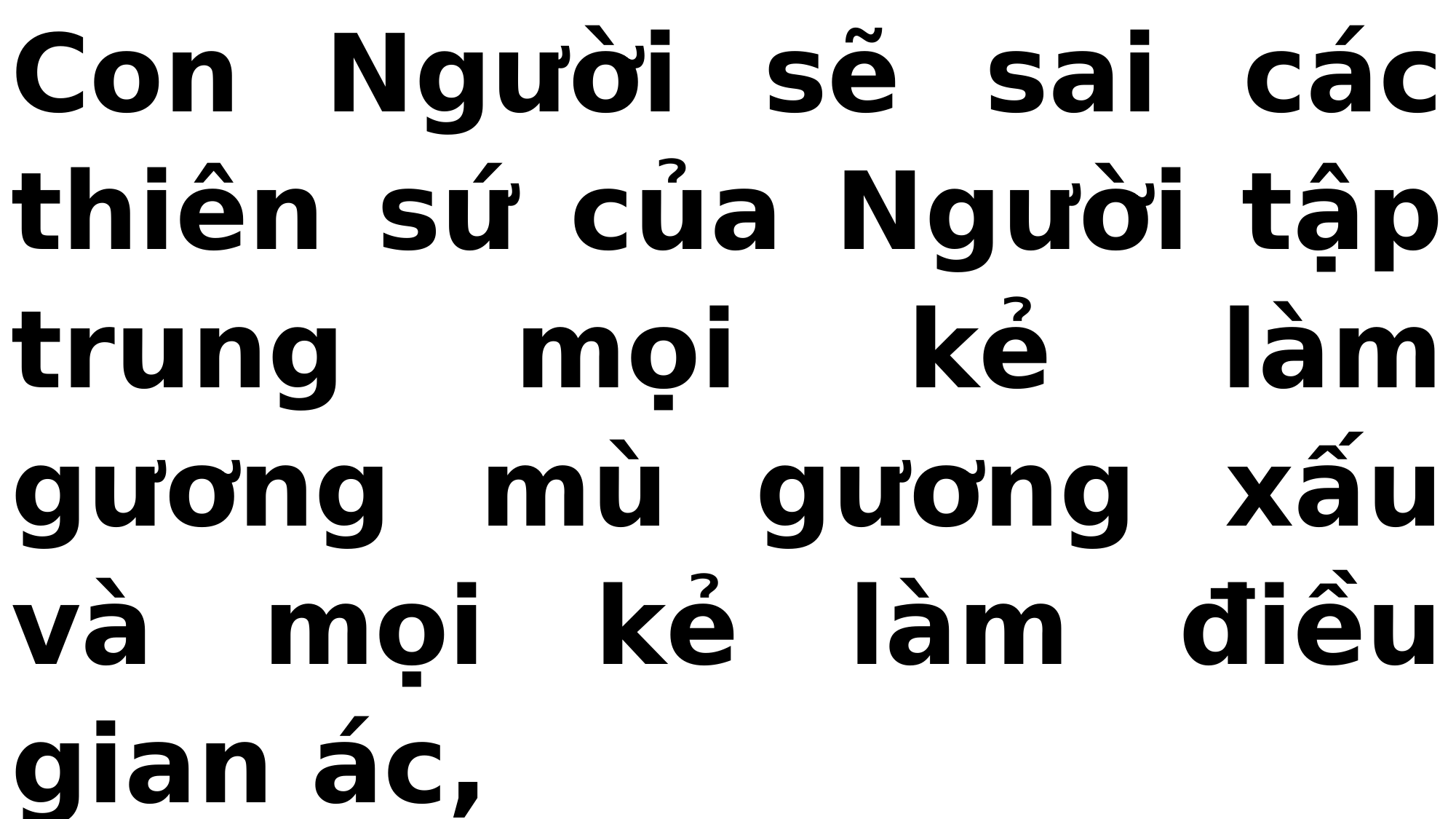

# Con Người sẽ sai các thiên sứ của Người tập trung mọi kẻ làm gương mù gương xấu và mọi kẻ làm điều gian ác,